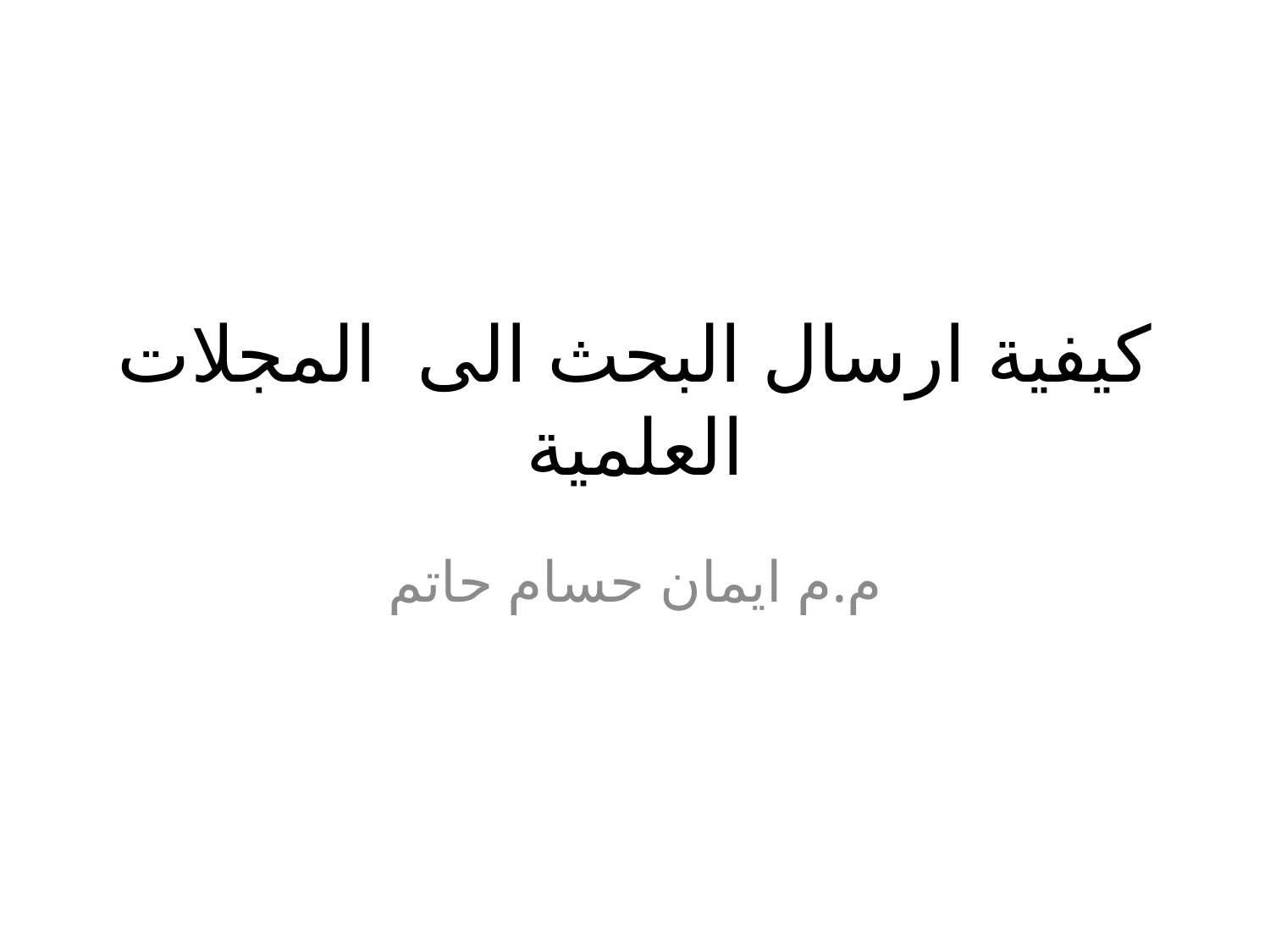

# كيفية ارسال البحث الى  المجلات العلمية
م.م ايمان حسام حاتم